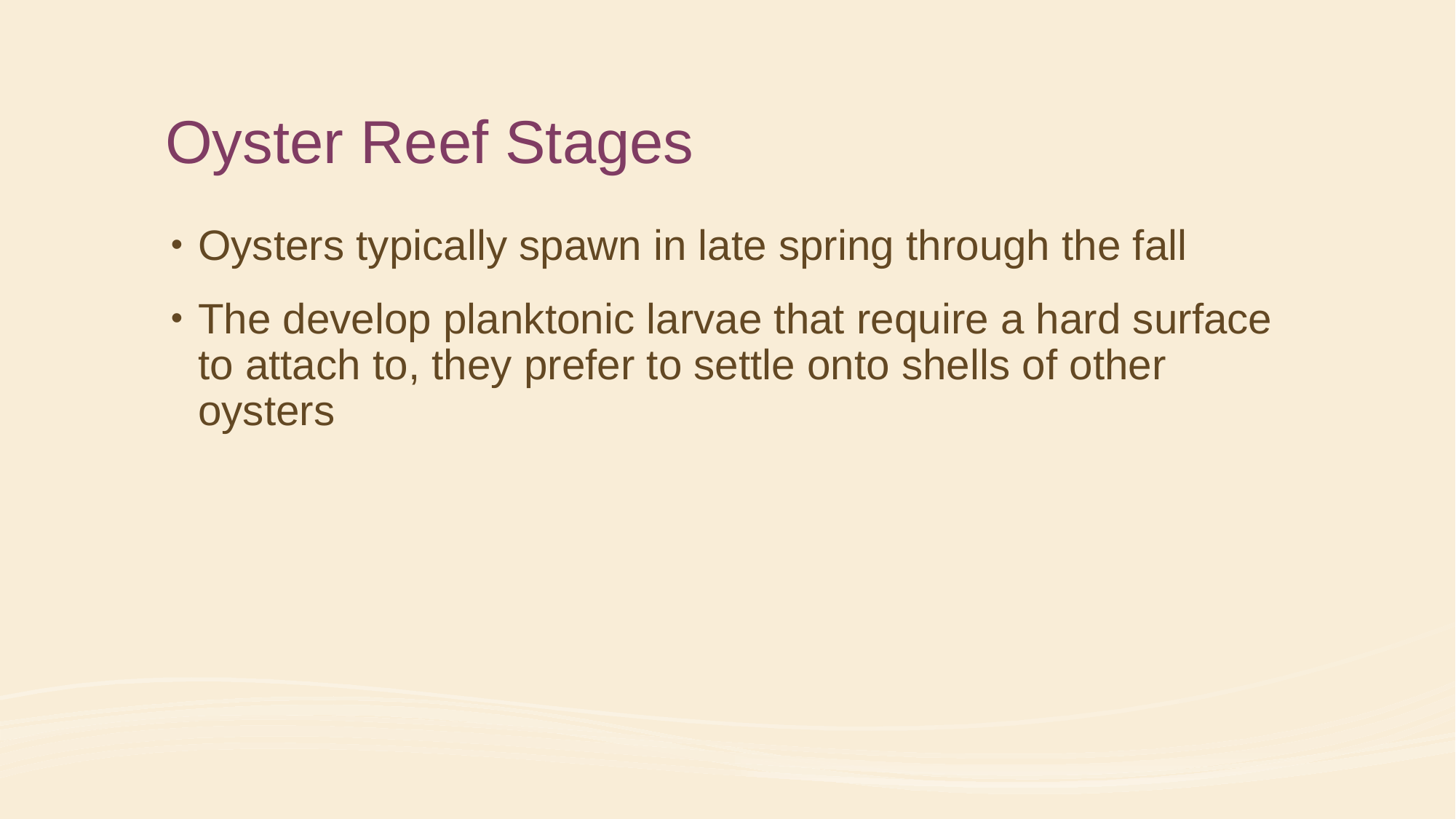

# Oyster Reef Stages
Oysters typically spawn in late spring through the fall
The develop planktonic larvae that require a hard surface to attach to, they prefer to settle onto shells of other oysters